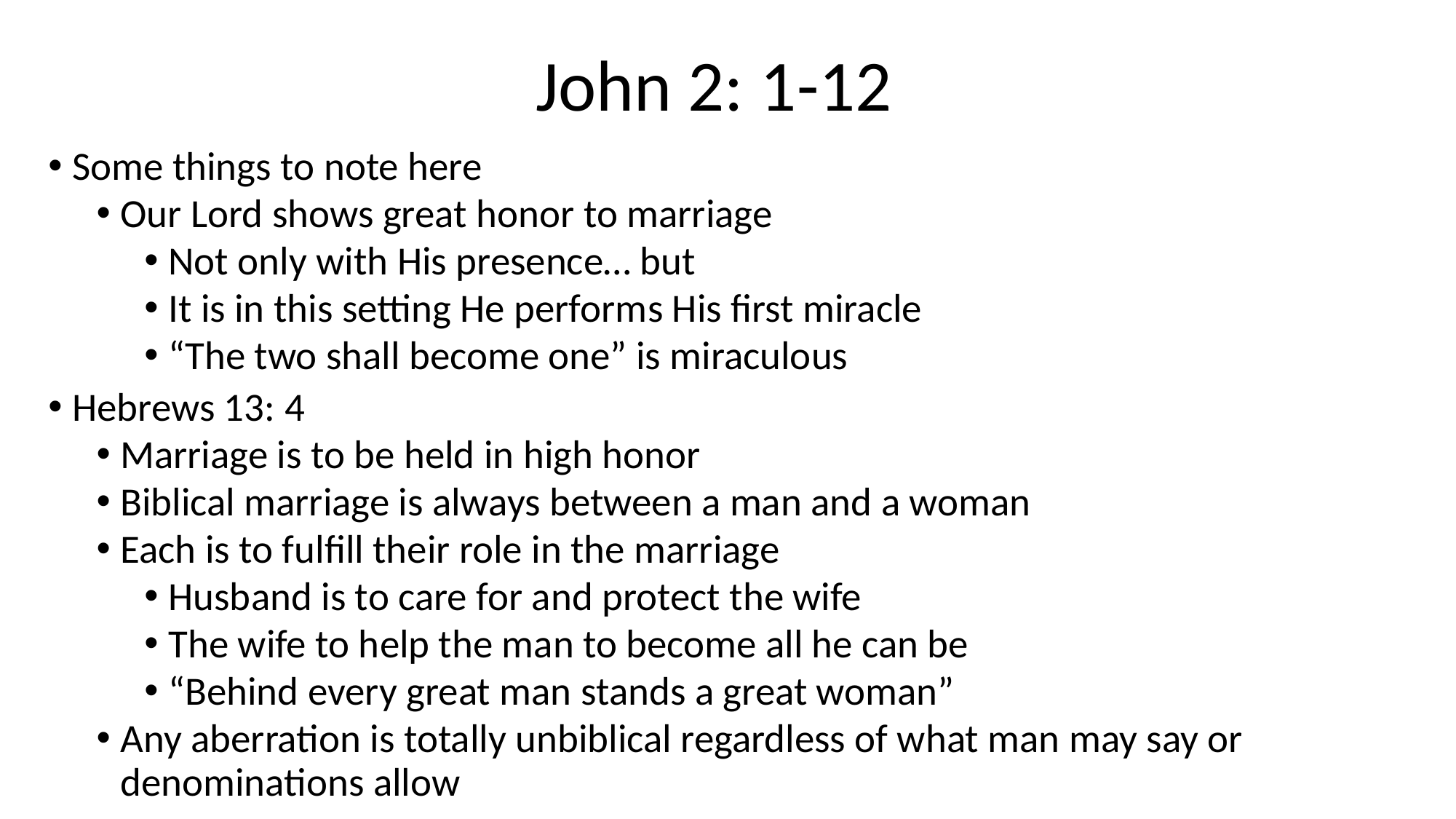

# John 2: 1-12
Some things to note here
Our Lord shows great honor to marriage
Not only with His presence… but
It is in this setting He performs His first miracle
“The two shall become one” is miraculous
Hebrews 13: 4
Marriage is to be held in high honor
Biblical marriage is always between a man and a woman
Each is to fulfill their role in the marriage
Husband is to care for and protect the wife
The wife to help the man to become all he can be
“Behind every great man stands a great woman”
Any aberration is totally unbiblical regardless of what man may say or denominations allow